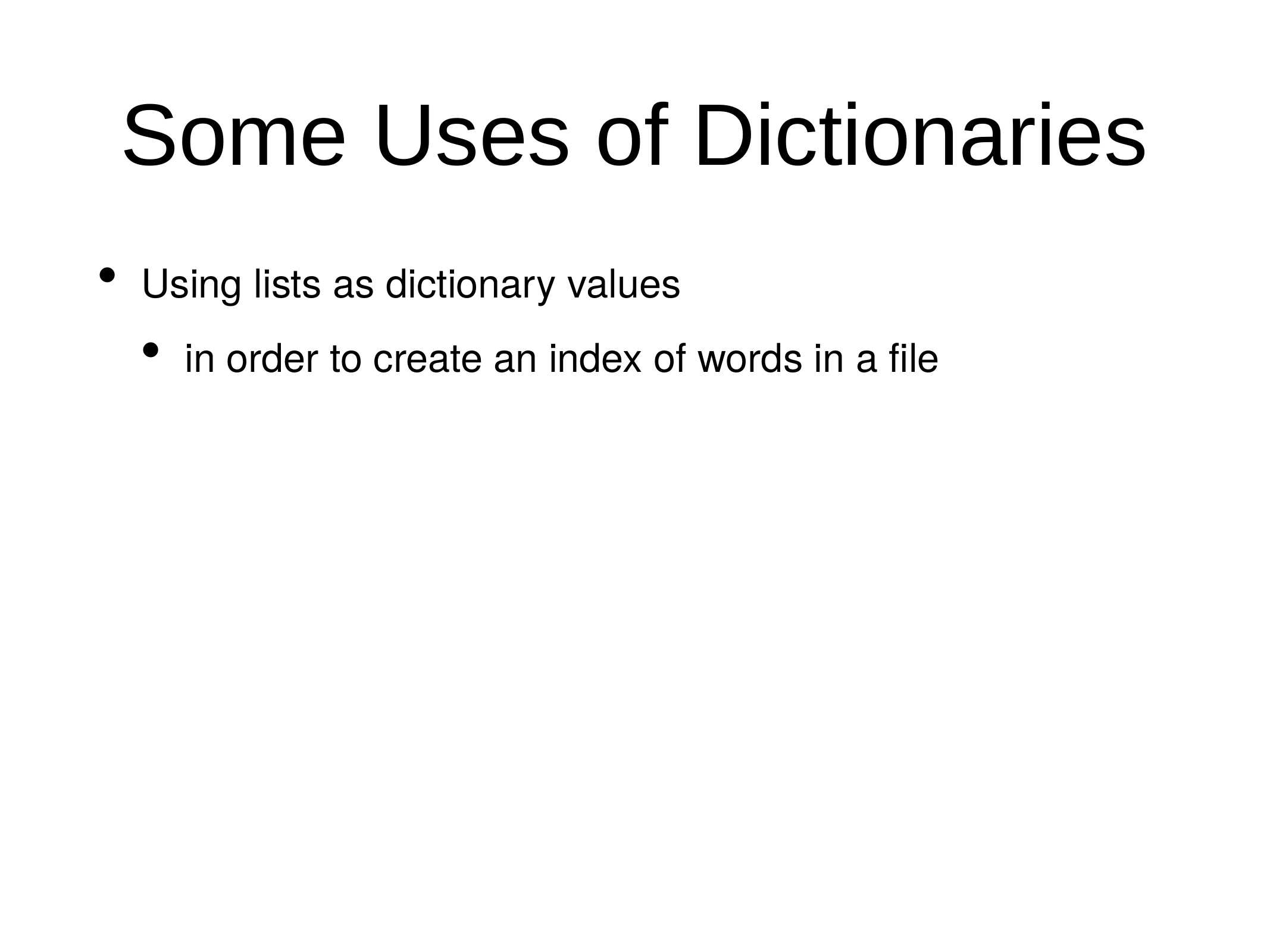

# Some Uses of Dictionaries
Using lists as dictionary values
in order to create an index of words in a file